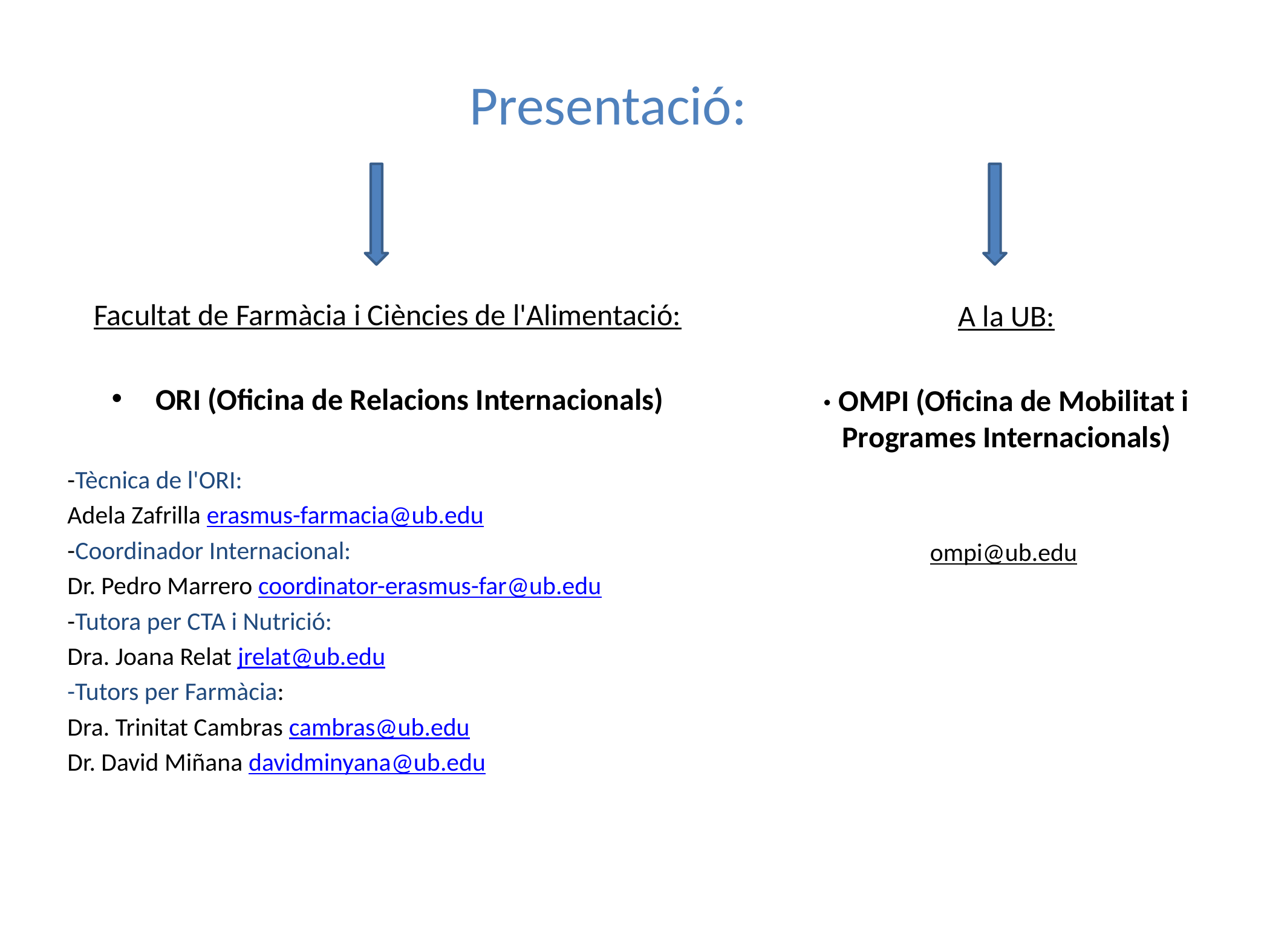

Presentació:

A la UB:

· OMPI (Oficina de Mobilitat i Programes Internacionals)

ompi@ub.edu

Facultat de Farmàcia i Ciències de l'Alimentació:

ORI (Oficina de Relacions Internacionals)

-Tècnica de l'ORI:
Adela Zafrilla erasmus-farmacia@ub.edu
-Coordinador Internacional:
Dr. Pedro Marrero coordinator-erasmus-far@ub.edu
-Tutora per CTA i Nutrició:
Dra. Joana Relat jrelat@ub.edu
-Tutors per Farmàcia:
Dra. Trinitat Cambras cambras@ub.edu
Dr. David Miñana davidminyana@ub.edu